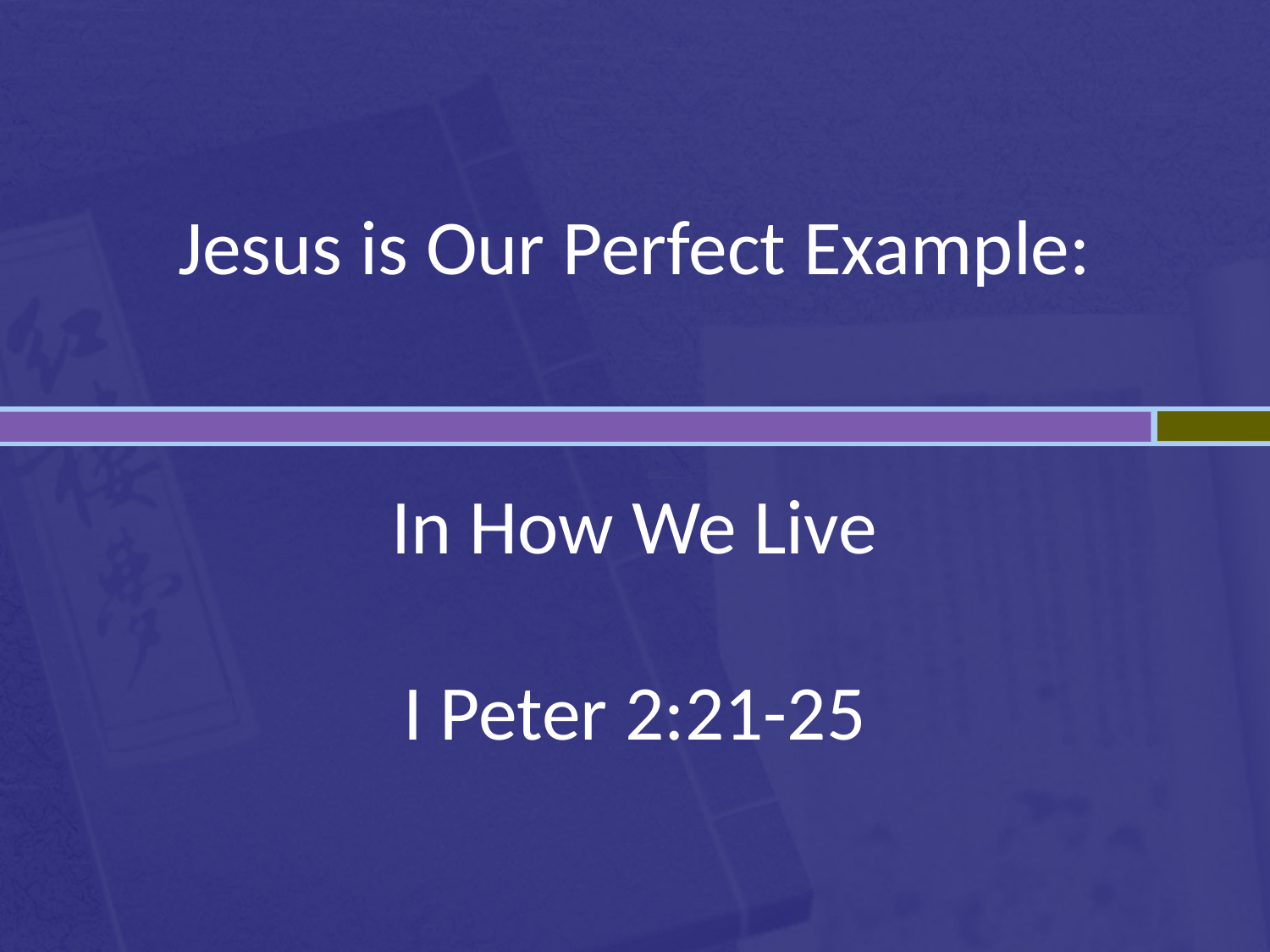

# Jesus is Our Perfect Example: In How We Live I Peter 2:21-25